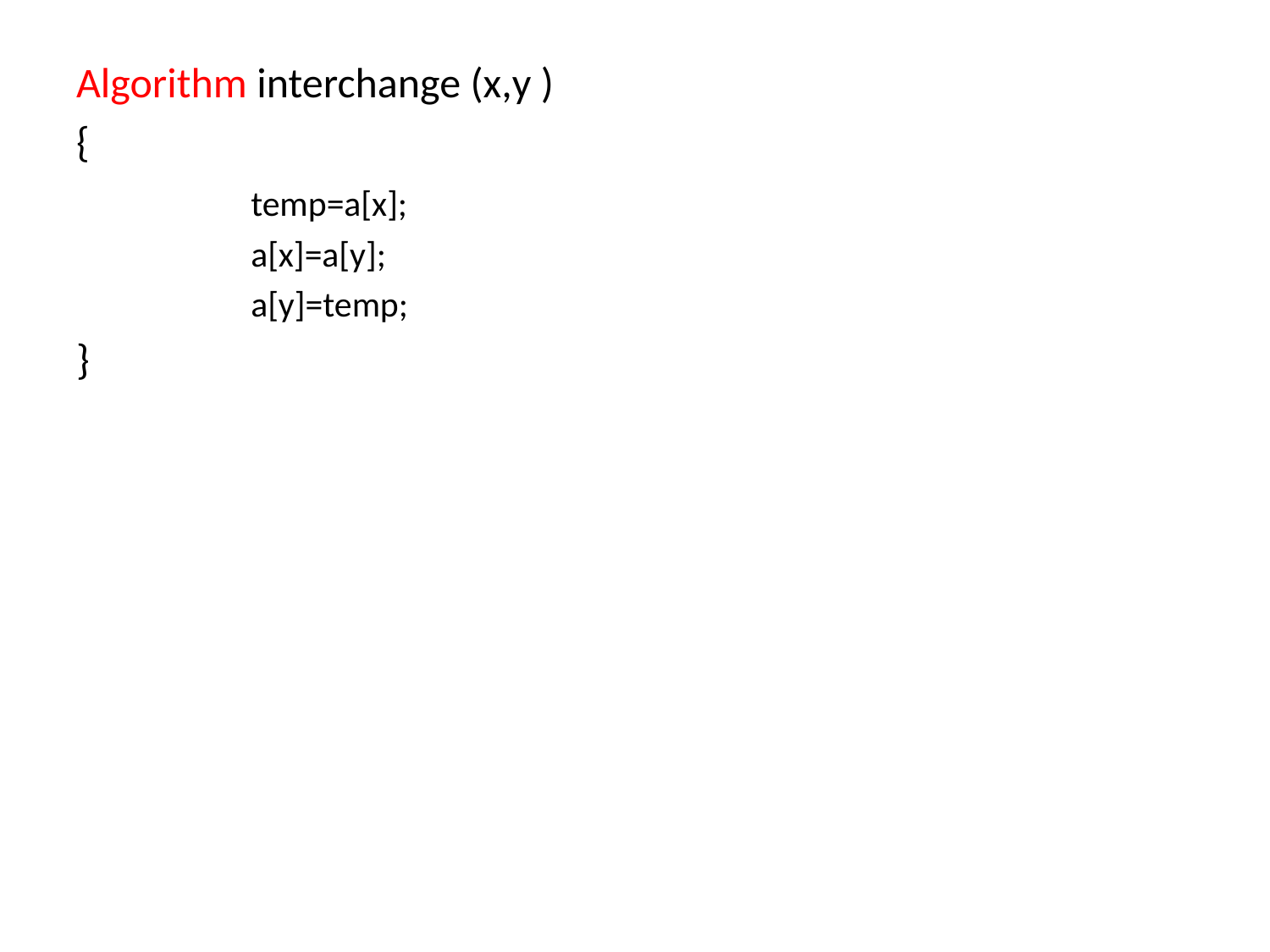

Algorithm interchange (x,y )
{
		temp=a[x];
		a[x]=a[y];
		a[y]=temp;
}